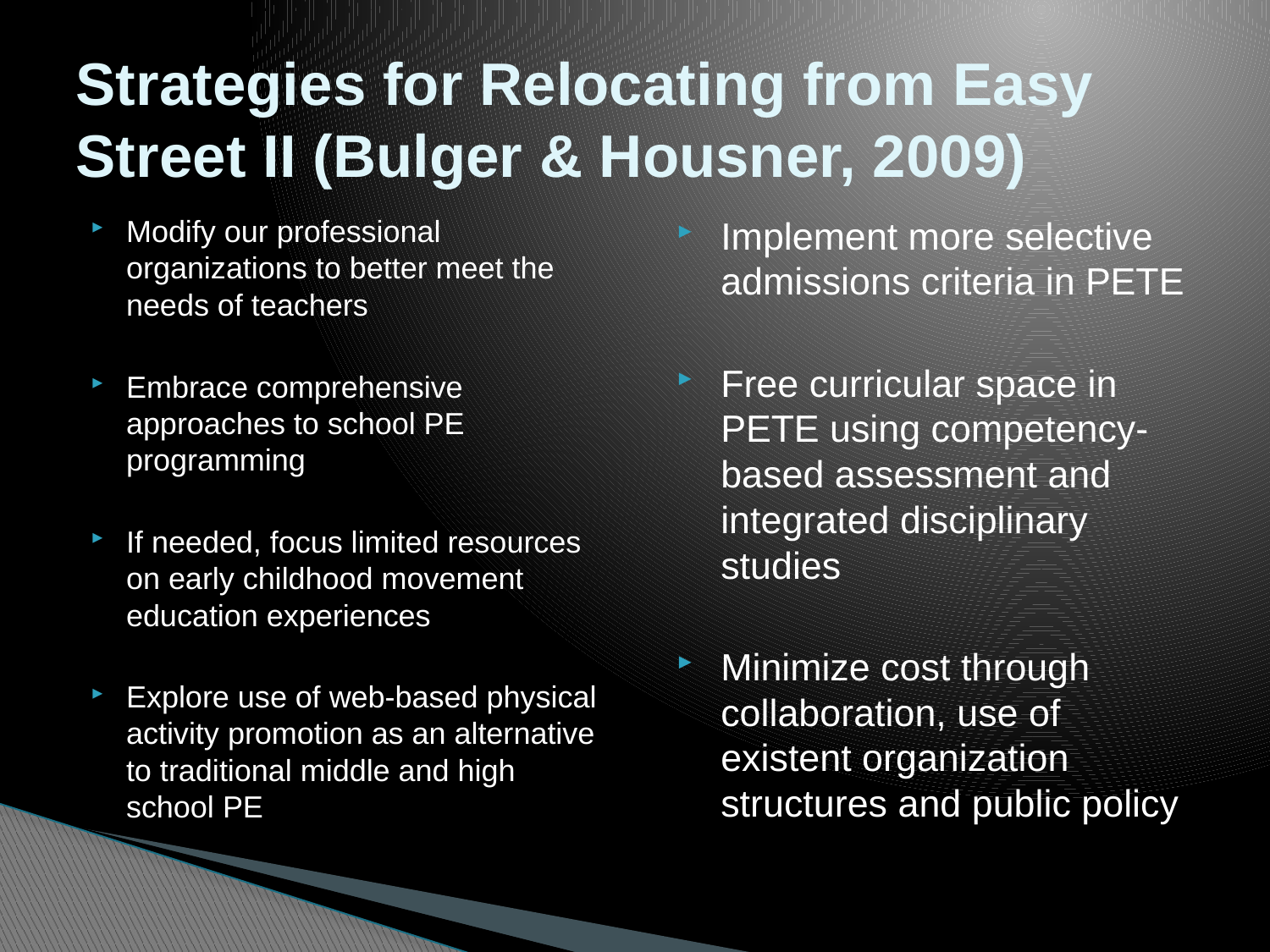

# Strategies for Relocating from Easy Street II (Bulger & Housner, 2009)
Modify our professional organizations to better meet the needs of teachers

Embrace comprehensive approaches to school PE programming

If needed, focus limited resources on early childhood movement education experiences

Explore use of web-based physical activity promotion as an alternative to traditional middle and high school PE
Implement more selective admissions criteria in PETE

Free curricular space in PETE using competency-based assessment and integrated disciplinary studies

Minimize cost through collaboration, use of existent organization structures and public policy